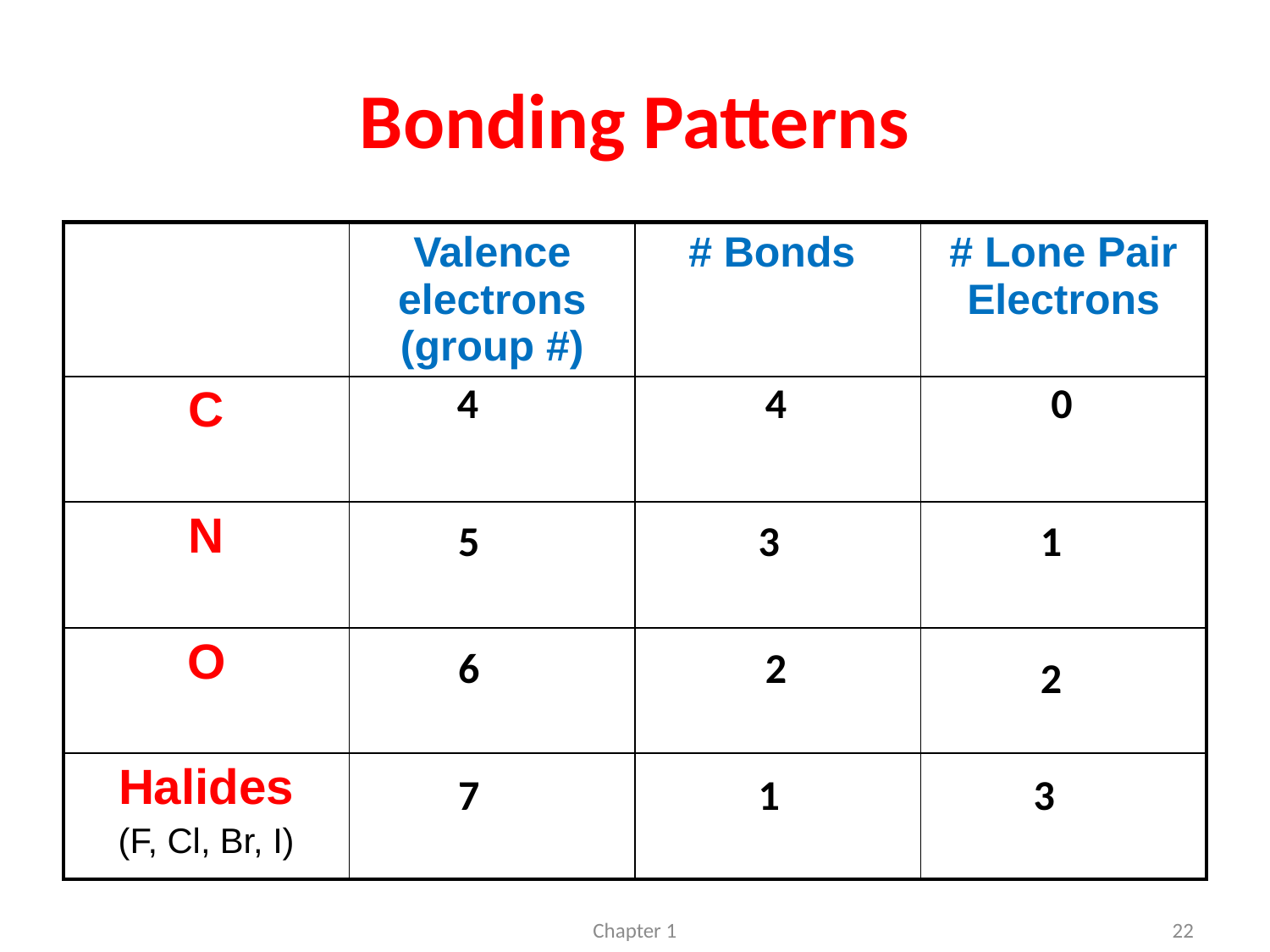

Bonding Patterns
|  | Valence electrons (group #) | # Bonds | # Lone Pair Electrons |
| --- | --- | --- | --- |
| C |  |  |  |
| N |  |  |  |
| O |  |  |  |
| Halides (F, Cl, Br, I) |  |  |  |
4
4
0
5
3
1
6
2
2
7
1
3
Chapter 1
22